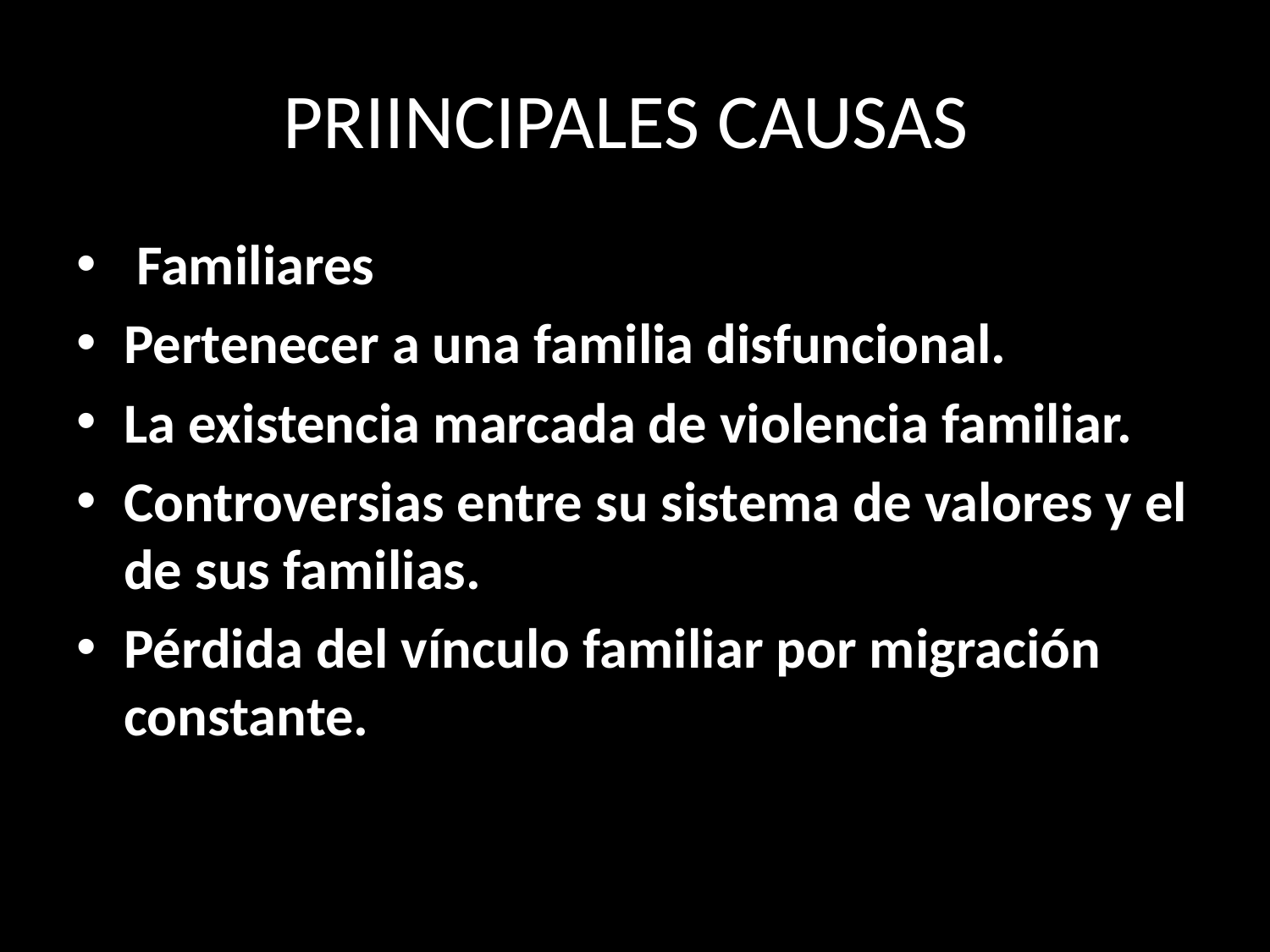

# PRIINCIPALES CAUSAS
 Familiares
Pertenecer a una familia disfuncional.
La existencia marcada de violencia familiar.
Controversias entre su sistema de valores y el de sus familias.
Pérdida del vínculo familiar por migración constante.